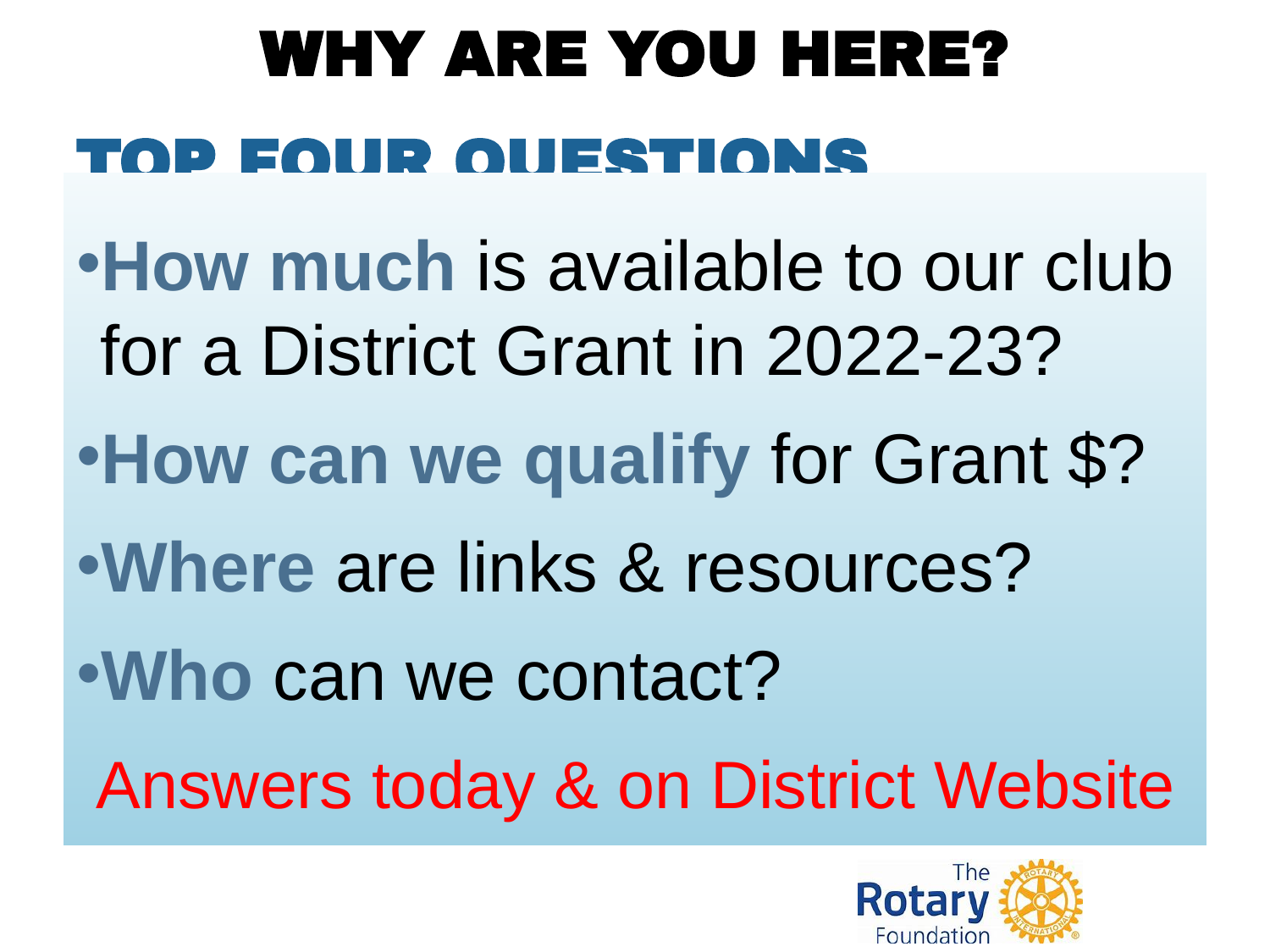

WHY ARE YOU HERE?

TOP FOUR QUESTIONS

How much is available to our club for a District Grant in 2022-23?
How can we qualify for Grant $?
Where are links & resources?
Who can we contact?
 Answers today & on District Website